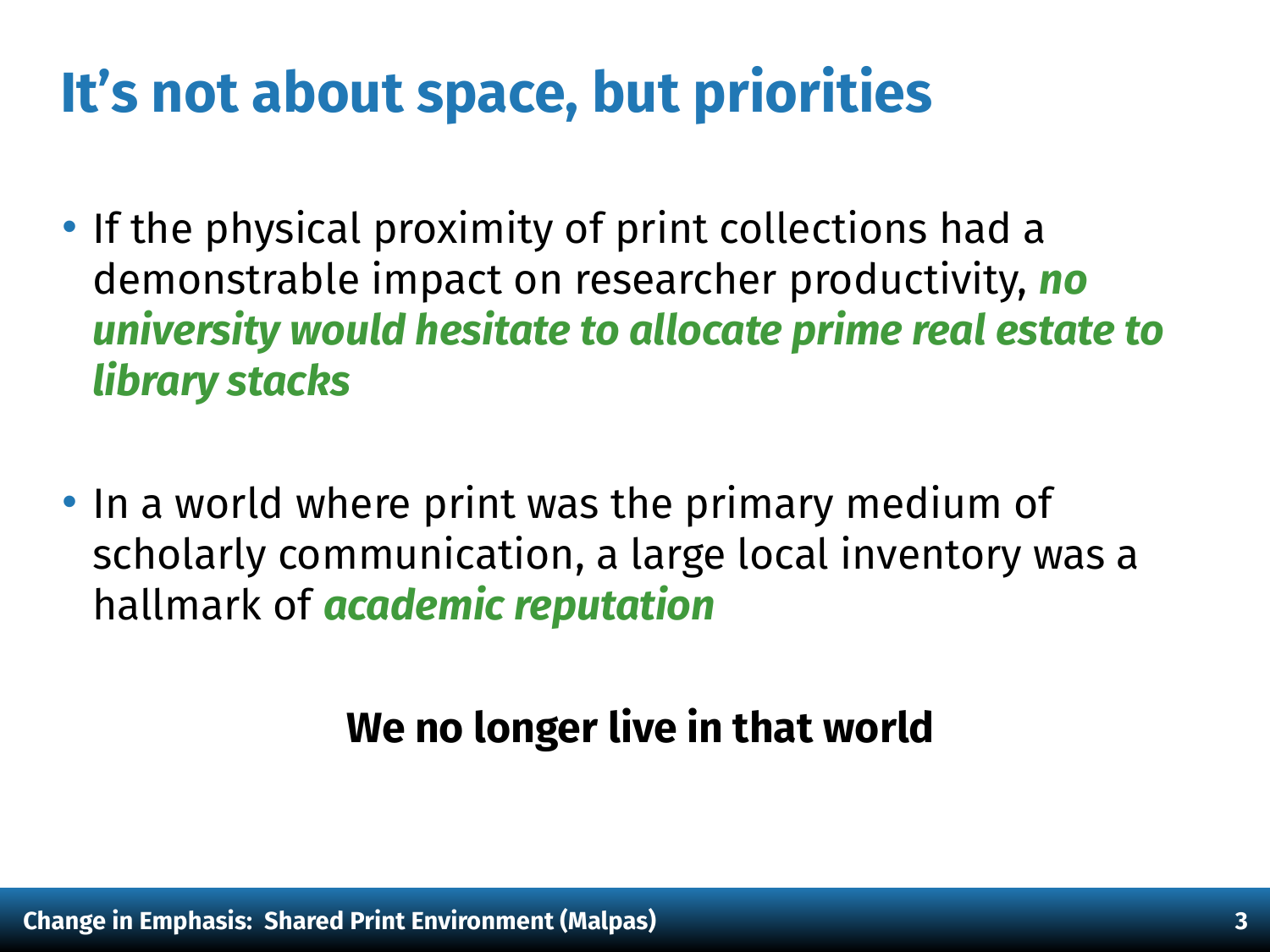

# It’s not about space, but priorities
If the physical proximity of print collections had a demonstrable impact on researcher productivity, no university would hesitate to allocate prime real estate to library stacks

In a world where print was the primary medium of scholarly communication, a large local inventory was a hallmark of academic reputation

			We no longer live in that world